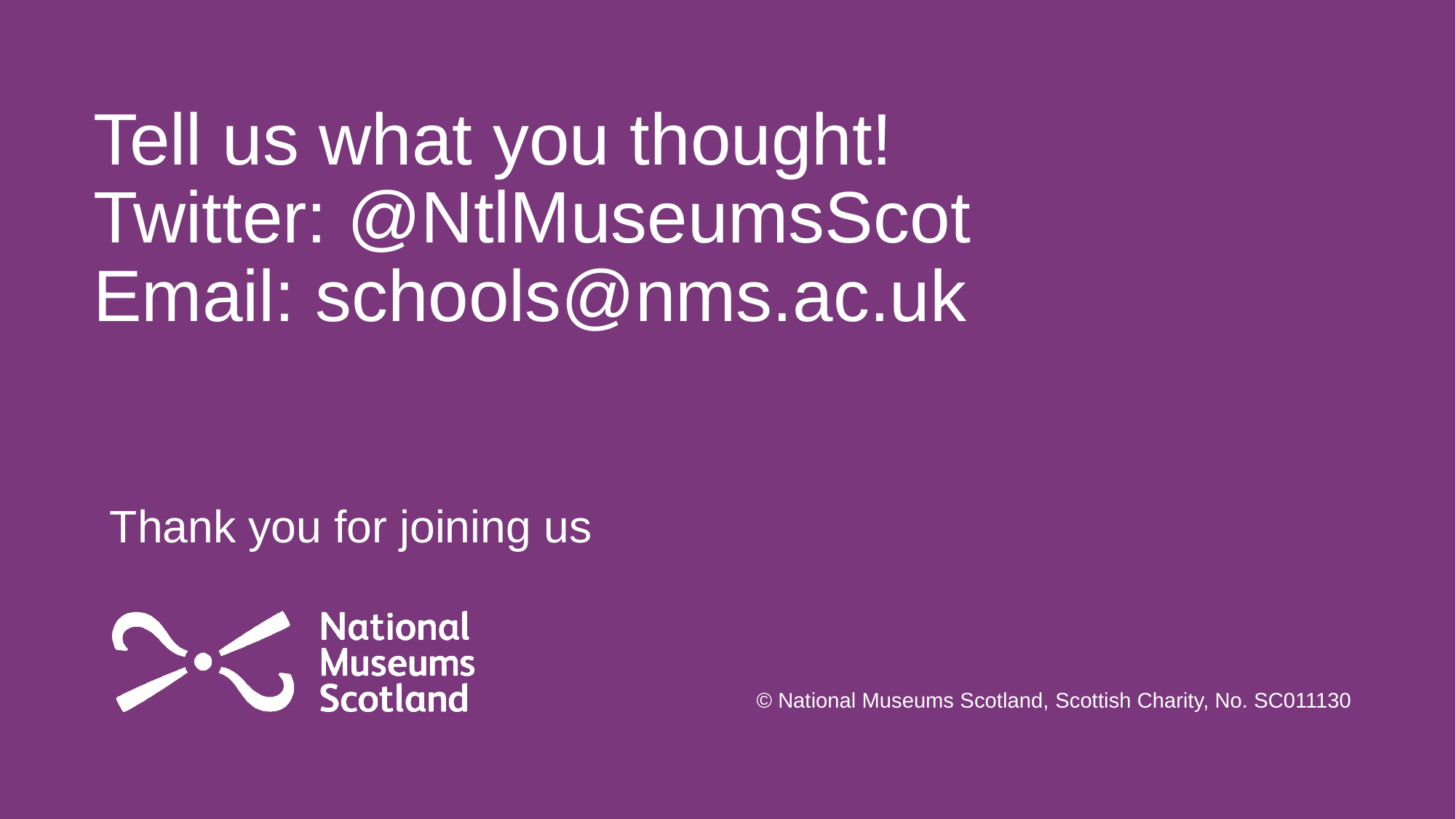

Tell us what you thought!
Twitter: @NtlMuseumsScot
Email: schools@nms.ac.uk